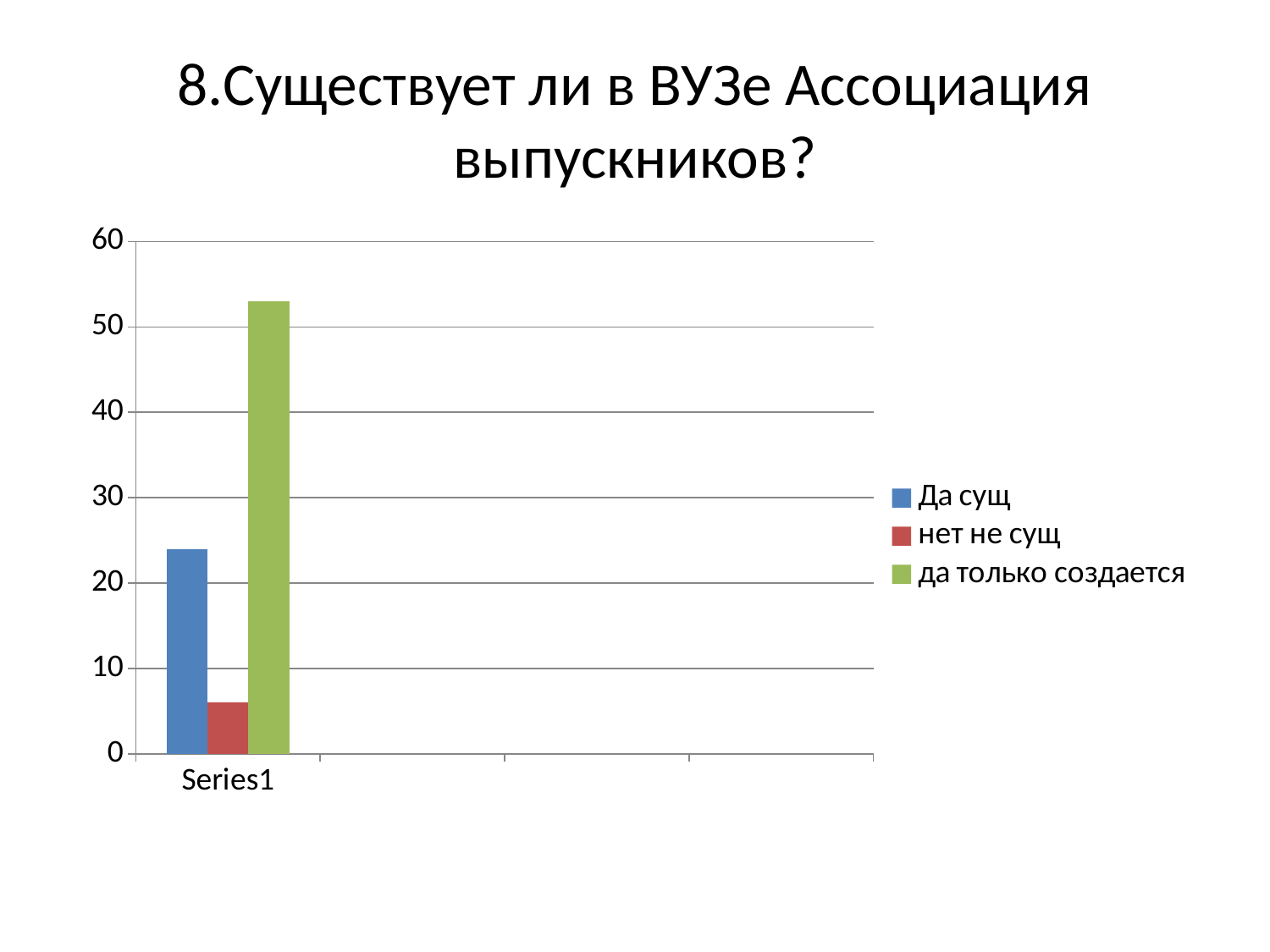

# 8.Существует ли в ВУЗе Ассоциация выпускников?

### Chart

| Category | Да сущ | нет не сущ | да только создается |
|---|---|---|---|
|  | 24.0 | 6.0 | 53.0 |
|  | None | None | None |
|  | None | None | None |
|  | None | None | None |